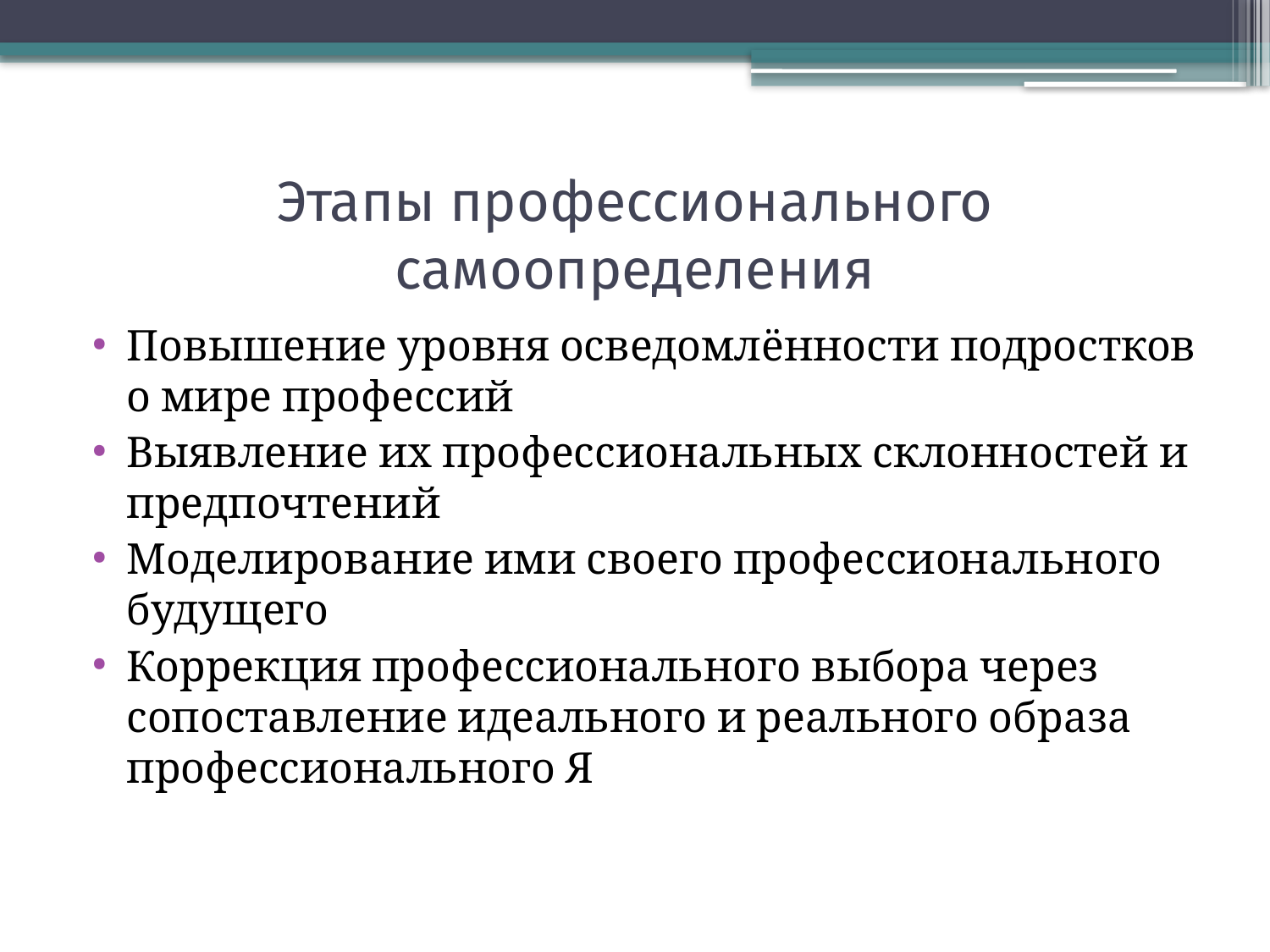

# Этапы профессионального самоопределения
Повышение уровня осведомлённости подростков о мире профессий
Выявление их профессиональных склонностей и предпочтений
Моделирование ими своего профессионального будущего
Коррекция профессионального выбора через сопоставление идеального и реального образа профессионального Я